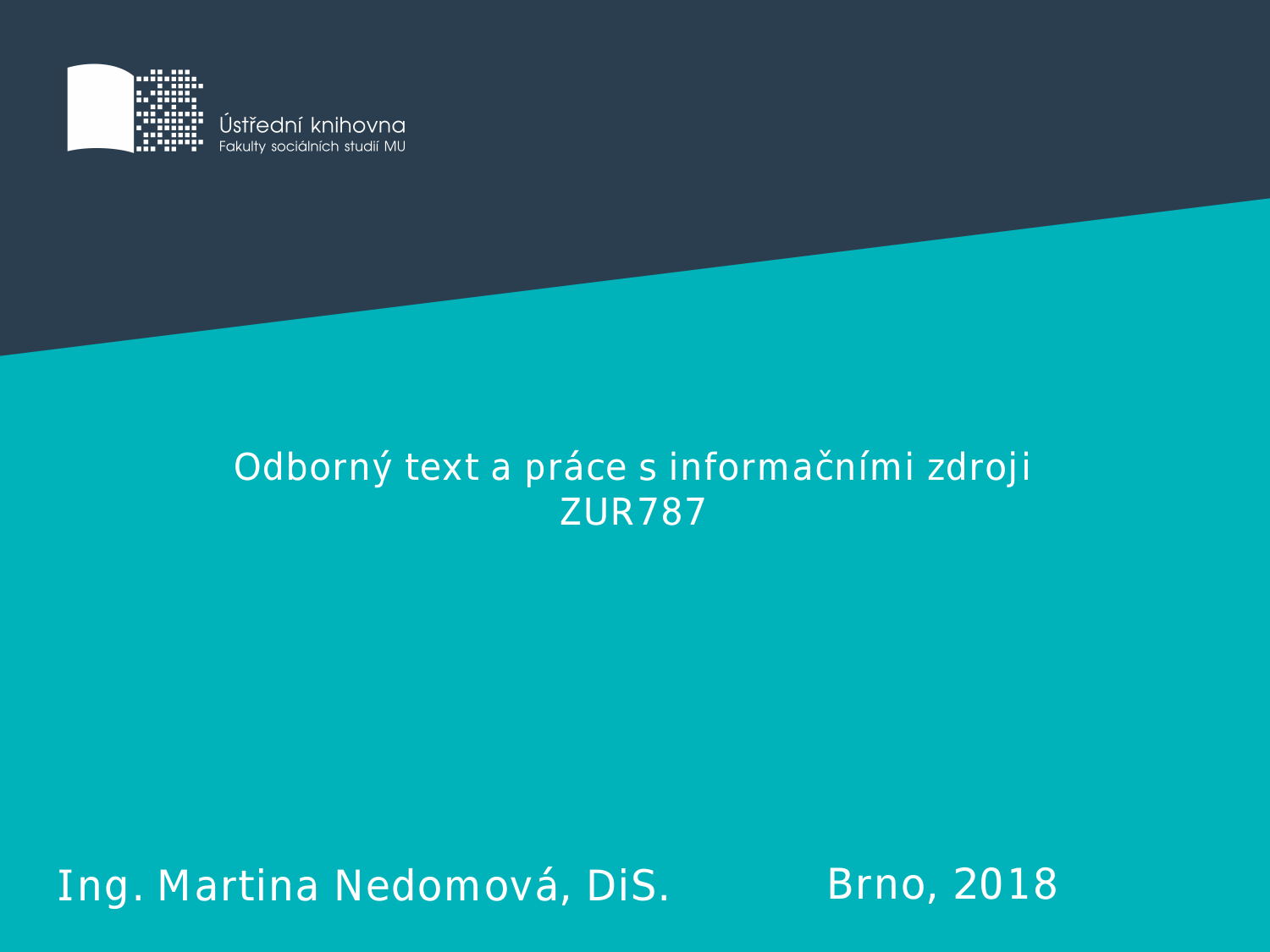

# Odborný text a práce s informačními zdroji ZUR787
Brno, 2018

Ing. Martina Nedomová, DiS.